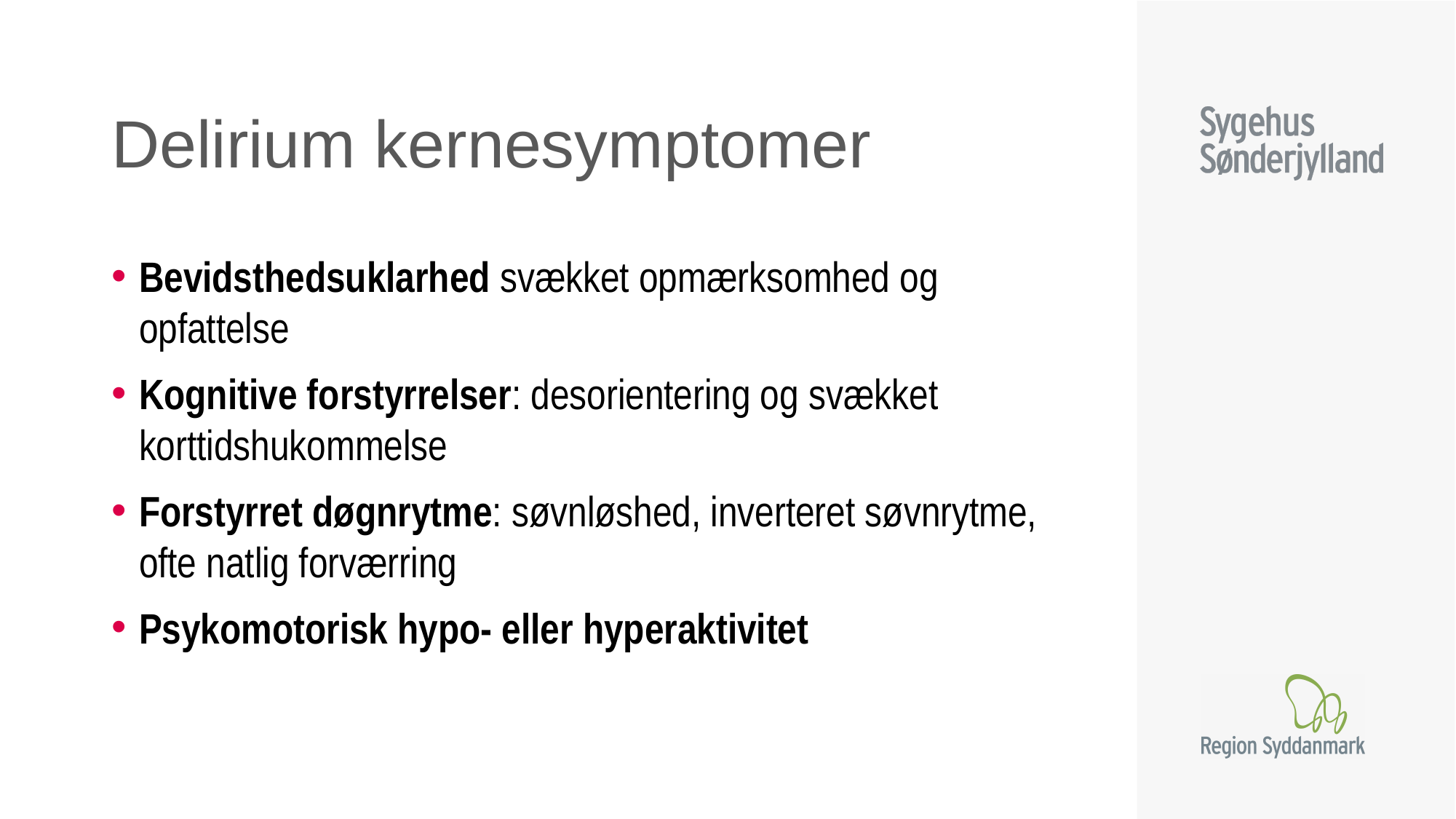

# Delirium kernesymptomer
Bevidsthedsuklarhed svækket opmærksomhed og opfattelse
Kognitive forstyrrelser: desorientering og svækket korttidshukommelse
Forstyrret døgnrytme: søvnløshed, inverteret søvnrytme, ofte natlig forværring
Psykomotorisk hypo- eller hyperaktivitet